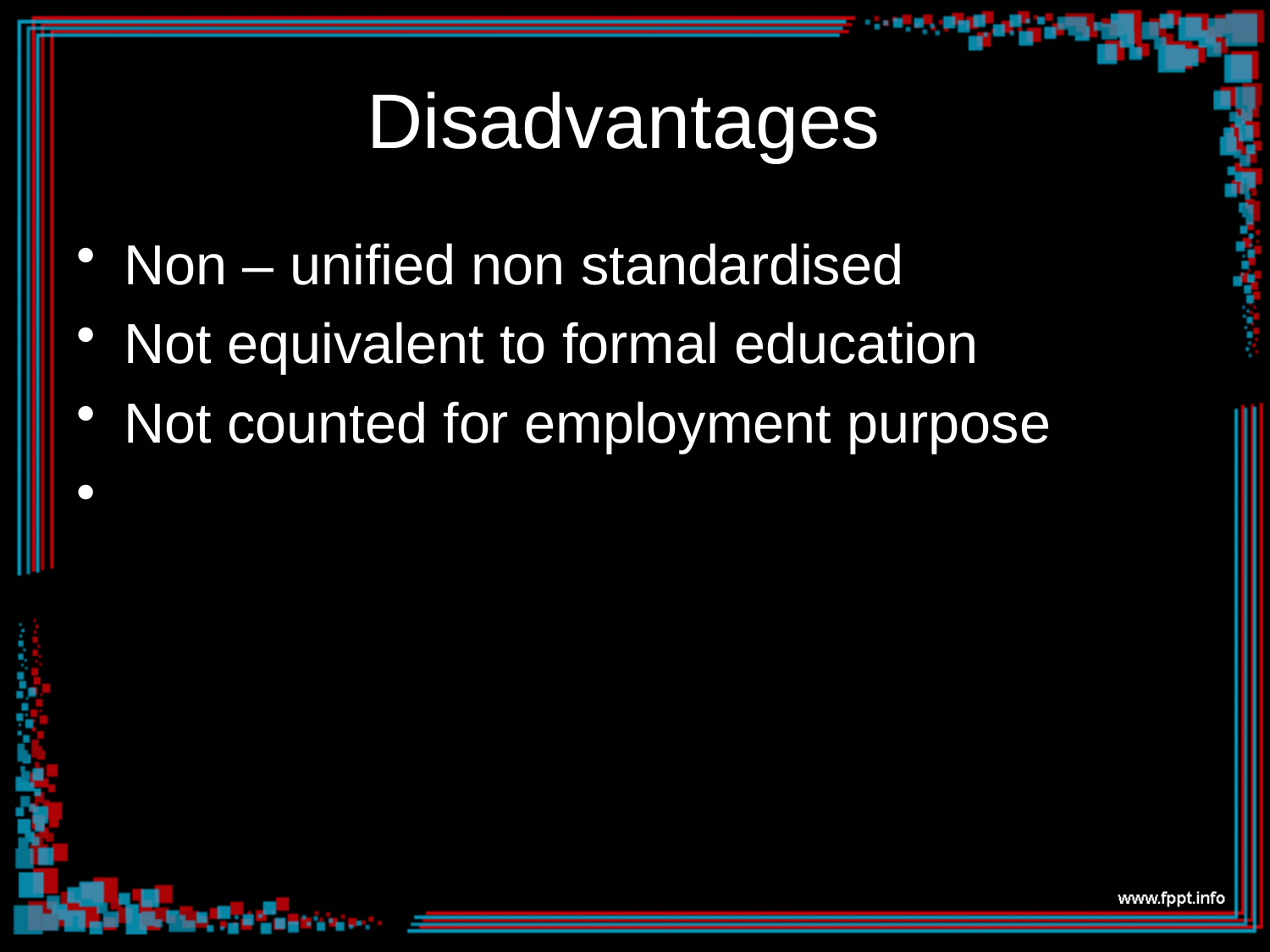

# Disadvantages
Non – unified non standardised
Not equivalent to formal education
Not counted for employment purpose